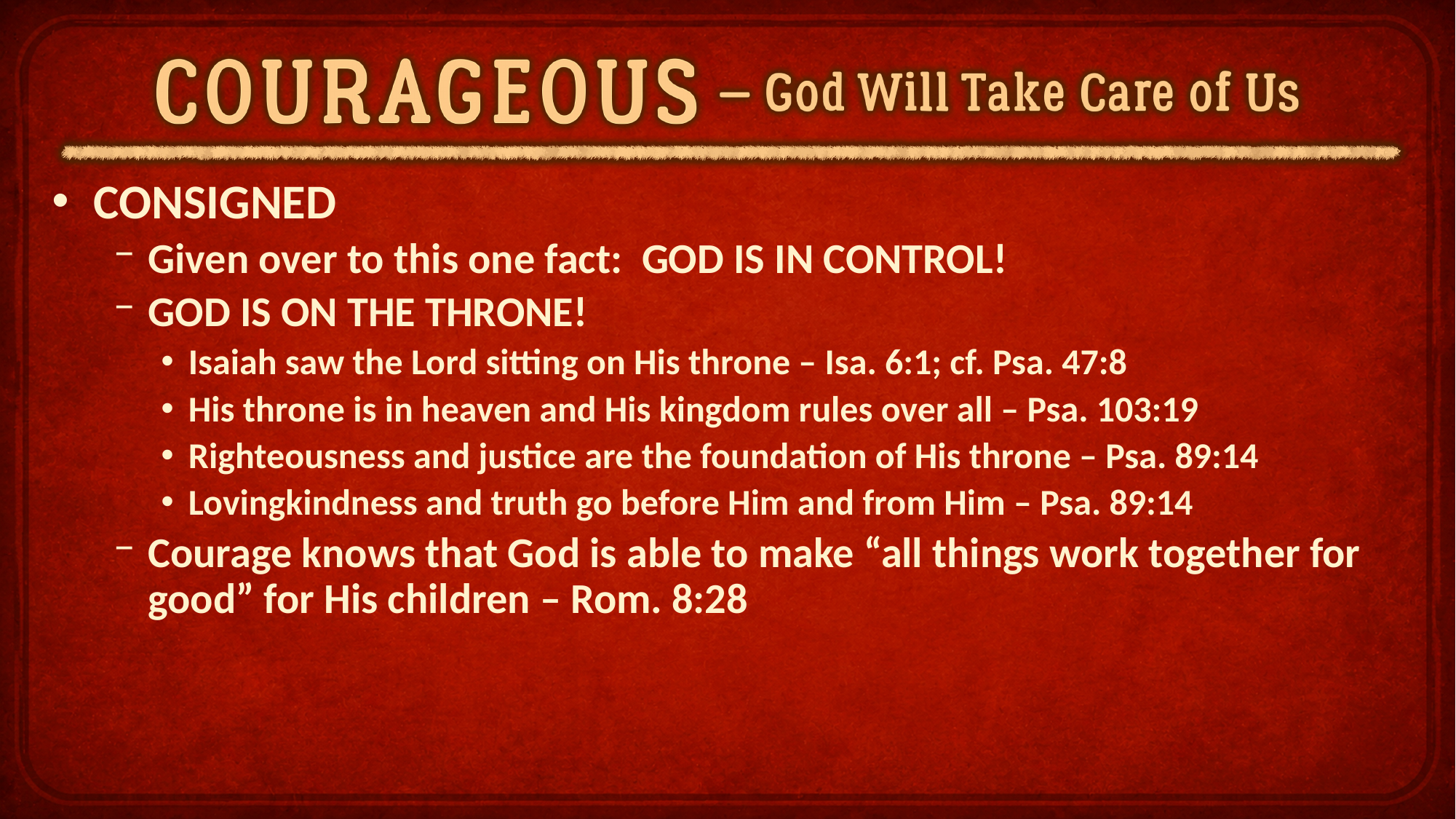

CONSIGNED
Given over to this one fact:  GOD IS IN CONTROL!
GOD IS ON THE THRONE!
Isaiah saw the Lord sitting on His throne – Isa. 6:1; cf. Psa. 47:8
His throne is in heaven and His kingdom rules over all – Psa. 103:19
Righteousness and justice are the foundation of His throne – Psa. 89:14
Lovingkindness and truth go before Him and from Him – Psa. 89:14
Courage knows that God is able to make “all things work together for good” for His children – Rom. 8:28